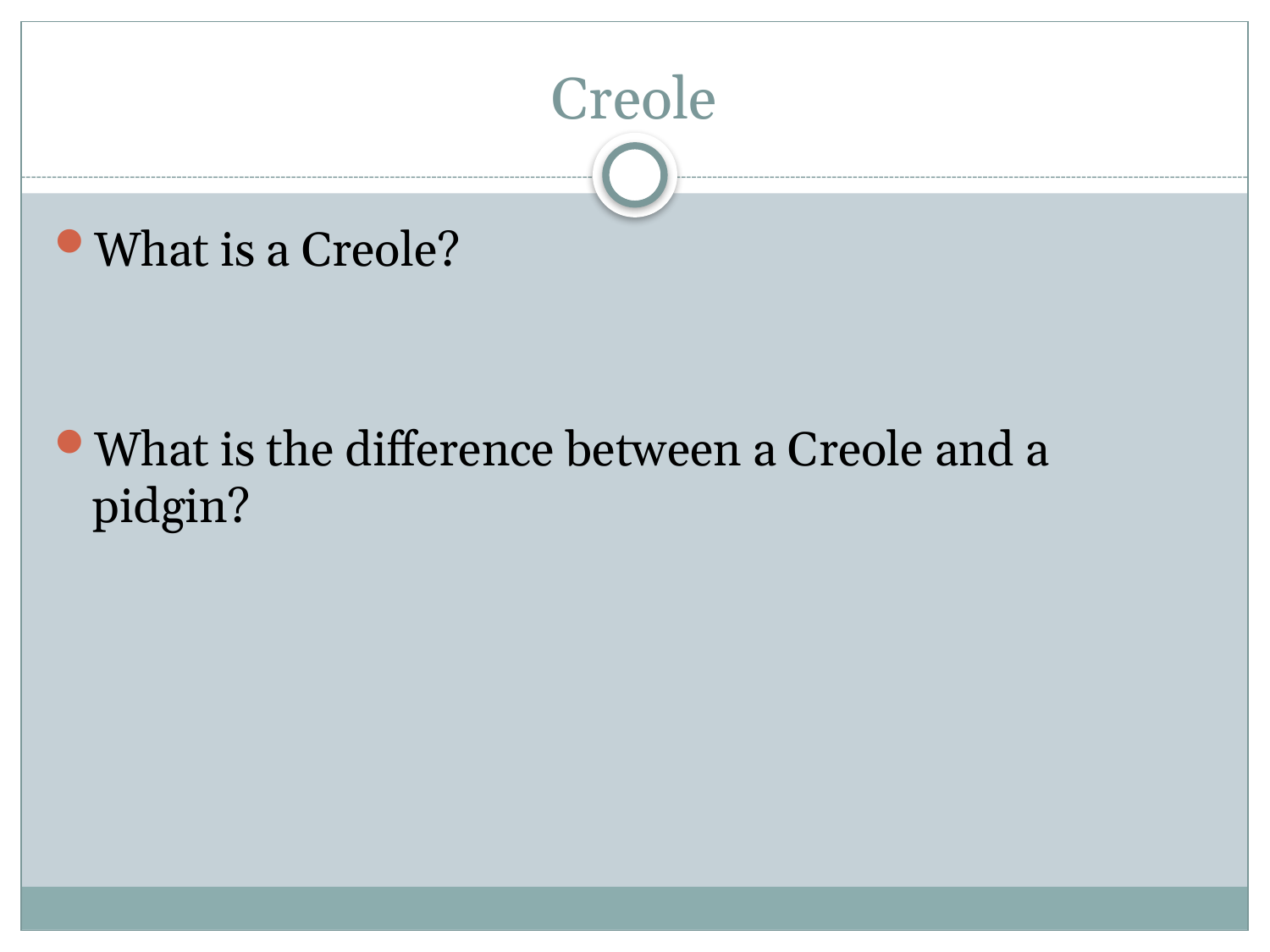

# Creole
What is a Creole?

What is the difference between a Creole and a pidgin?